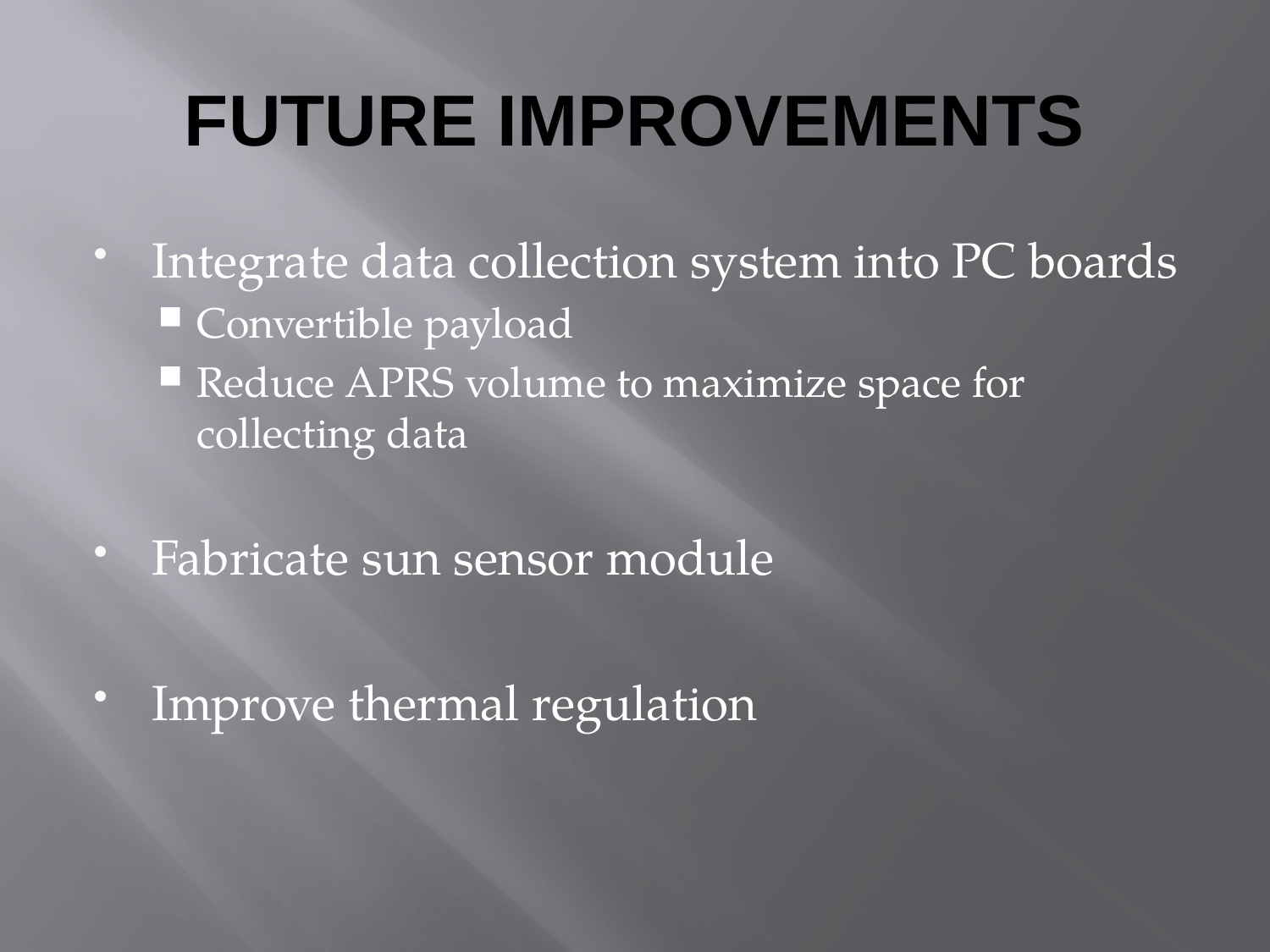

# FUTURE IMPROVEMENTS
Integrate data collection system into PC boards
Convertible payload
Reduce APRS volume to maximize space for collecting data

Fabricate sun sensor module

Improve thermal regulation